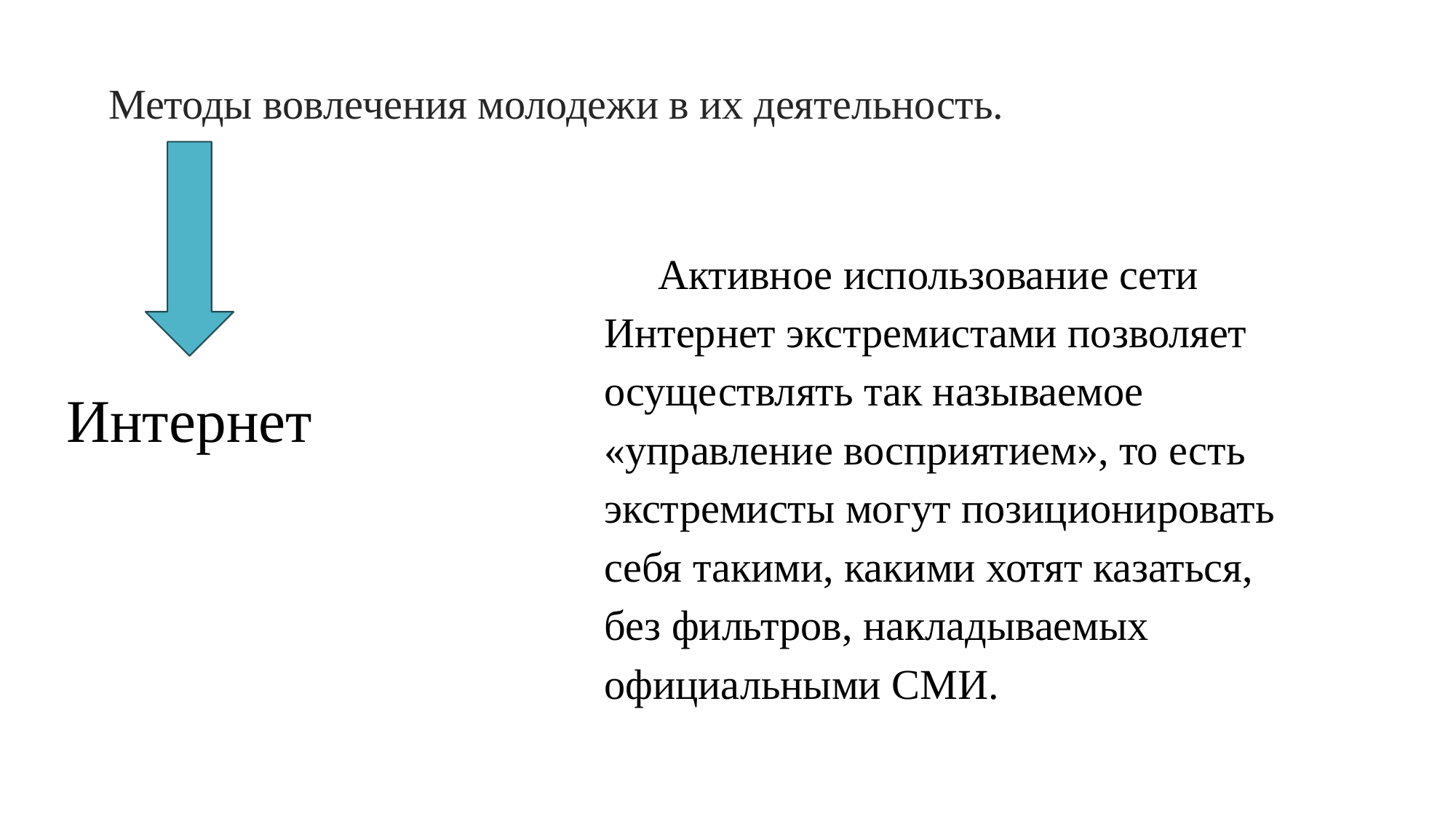

Методы вовлечения молодежи в их деятельность.

Активное использование сети Интернет экстремистами позволяет осуществлять так называемое «управление восприятием», то есть экстремисты могут позиционировать себя такими, какими хотят казаться, без фильтров, накладываемых официальными СМИ.
Интернет